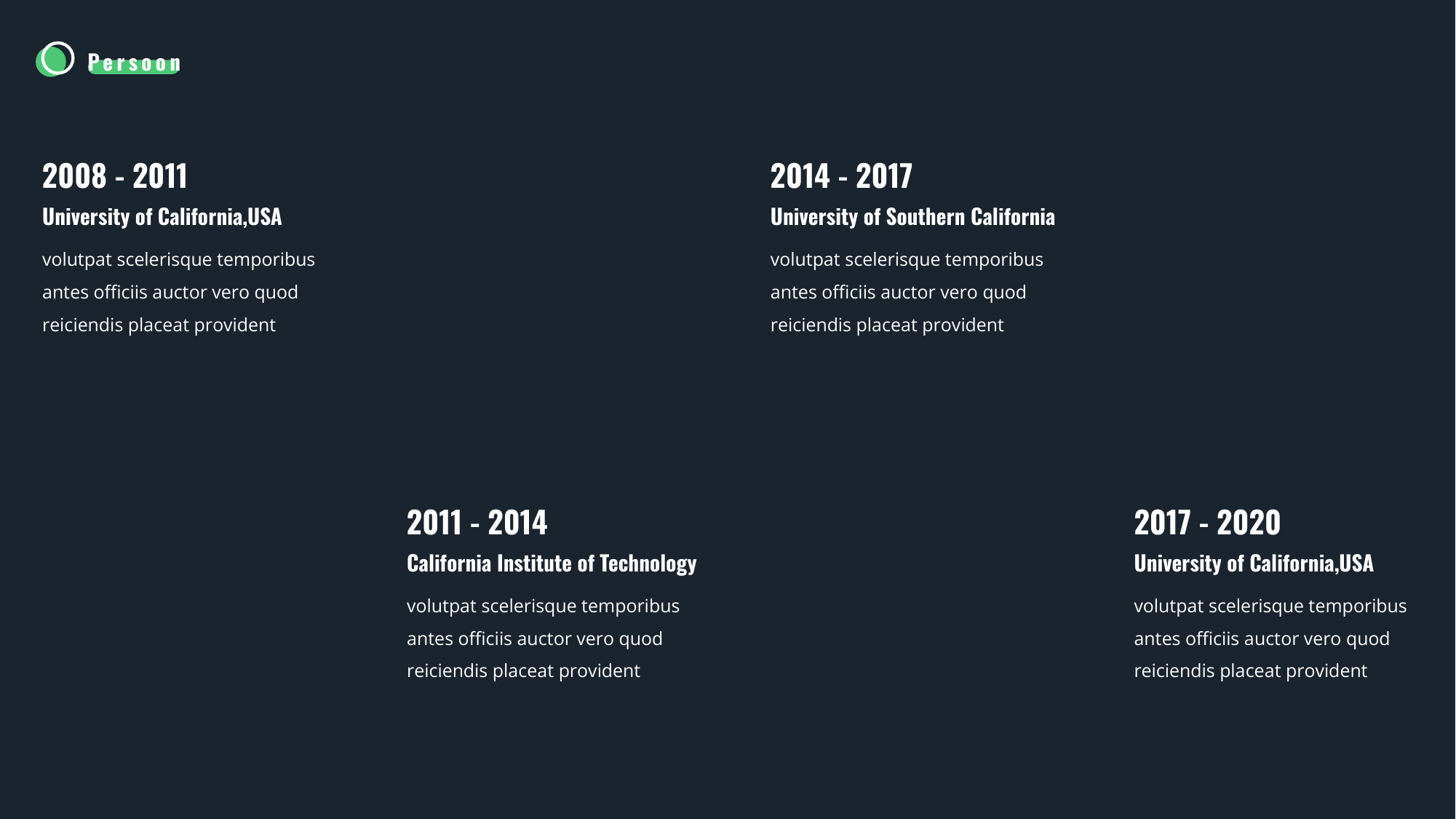

2008 - 2011
2014 - 2017
University of California,USA
University of Southern California
volutpat scelerisque temporibus antes officiis auctor vero quod reiciendis placeat provident
volutpat scelerisque temporibus antes officiis auctor vero quod reiciendis placeat provident

2011 - 2014
2017 - 2020
California Institute of Technology
University of California,USA
volutpat scelerisque temporibus antes officiis auctor vero quod reiciendis placeat provident
volutpat scelerisque temporibus antes officiis auctor vero quod reiciendis placeat provident